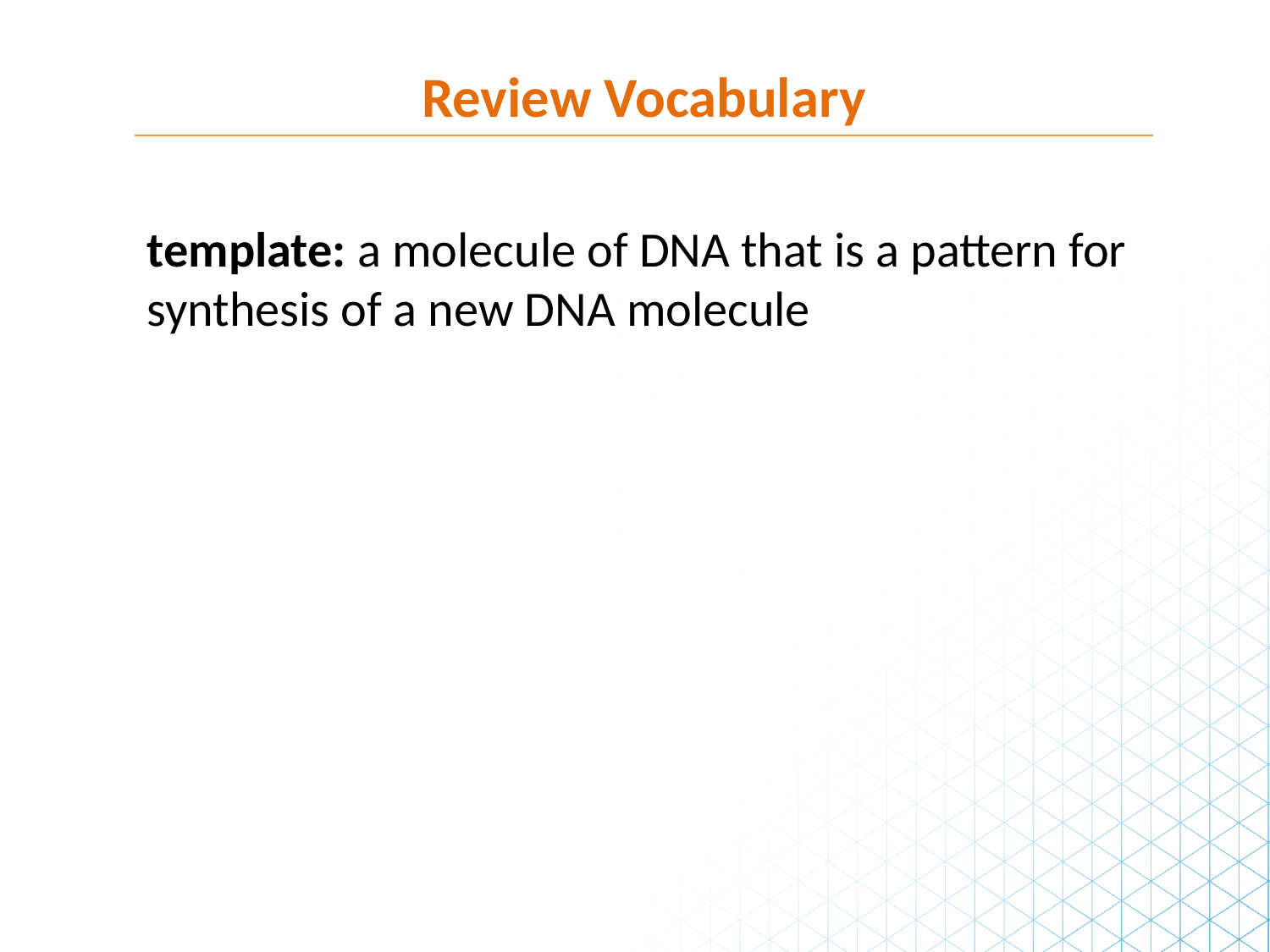

Review Vocabulary
template: a molecule of DNA that is a pattern for synthesis of a new DNA molecule